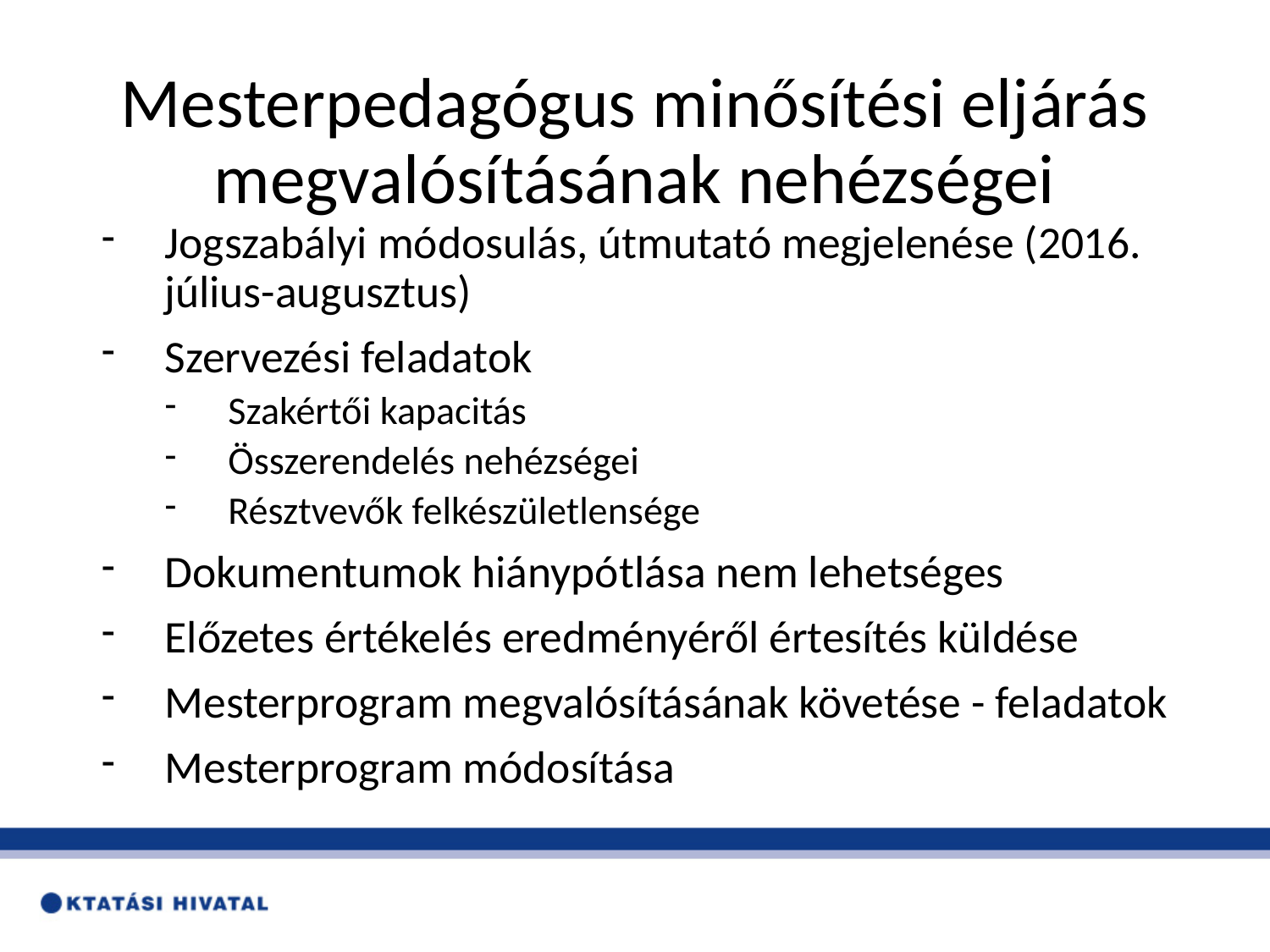

# Mesterpedagógus minősítési eljárás megvalósításának nehézségei
Jogszabályi módosulás, útmutató megjelenése (2016. július-augusztus)
Szervezési feladatok
Szakértői kapacitás
Összerendelés nehézségei
Résztvevők felkészületlensége
Dokumentumok hiánypótlása nem lehetséges
Előzetes értékelés eredményéről értesítés küldése
Mesterprogram megvalósításának követése - feladatok
Mesterprogram módosítása